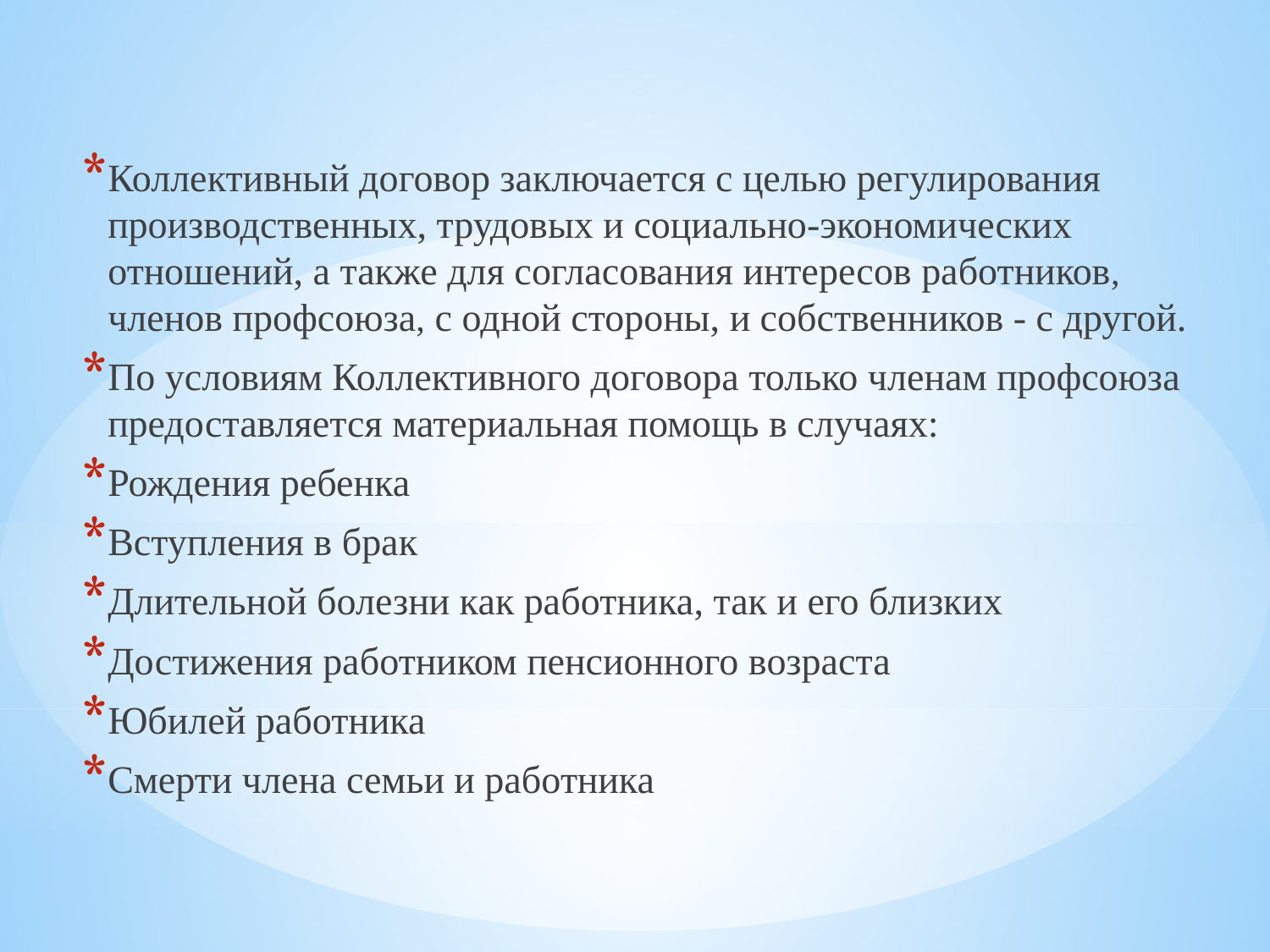

Коллективный договор заключается с целью регулирования производственных, трудовых и социально-экономических отношений, а также для согласования интересов работников, членов профсоюза, с одной стороны, и собственников - с другой.
По условиям Коллективного договора только членам профсоюза  предоставляется материальная помощь в случаях:
Рождения ребенка
Вступления в брак
Длительной болезни как работника, так и его близких
Достижения работником пенсионного возраста
Юбилей работника
Смерти члена семьи и работника

#